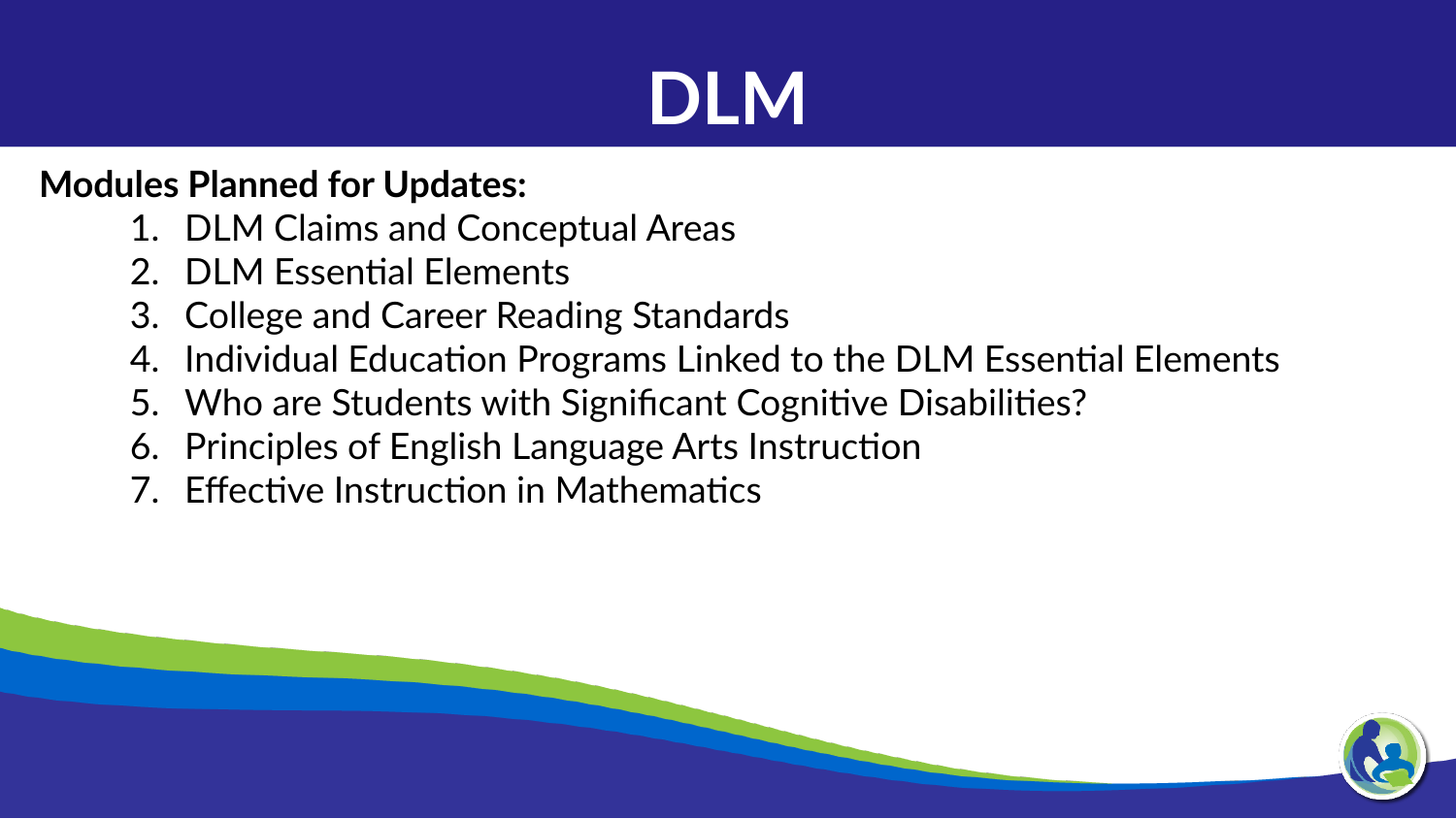

DLM
Modules Planned for Updates:
DLM Claims and Conceptual Areas
DLM Essential Elements
College and Career Reading Standards
Individual Education Programs Linked to the DLM Essential Elements
Who are Students with Significant Cognitive Disabilities?
Principles of English Language Arts Instruction
Effective Instruction in Mathematics